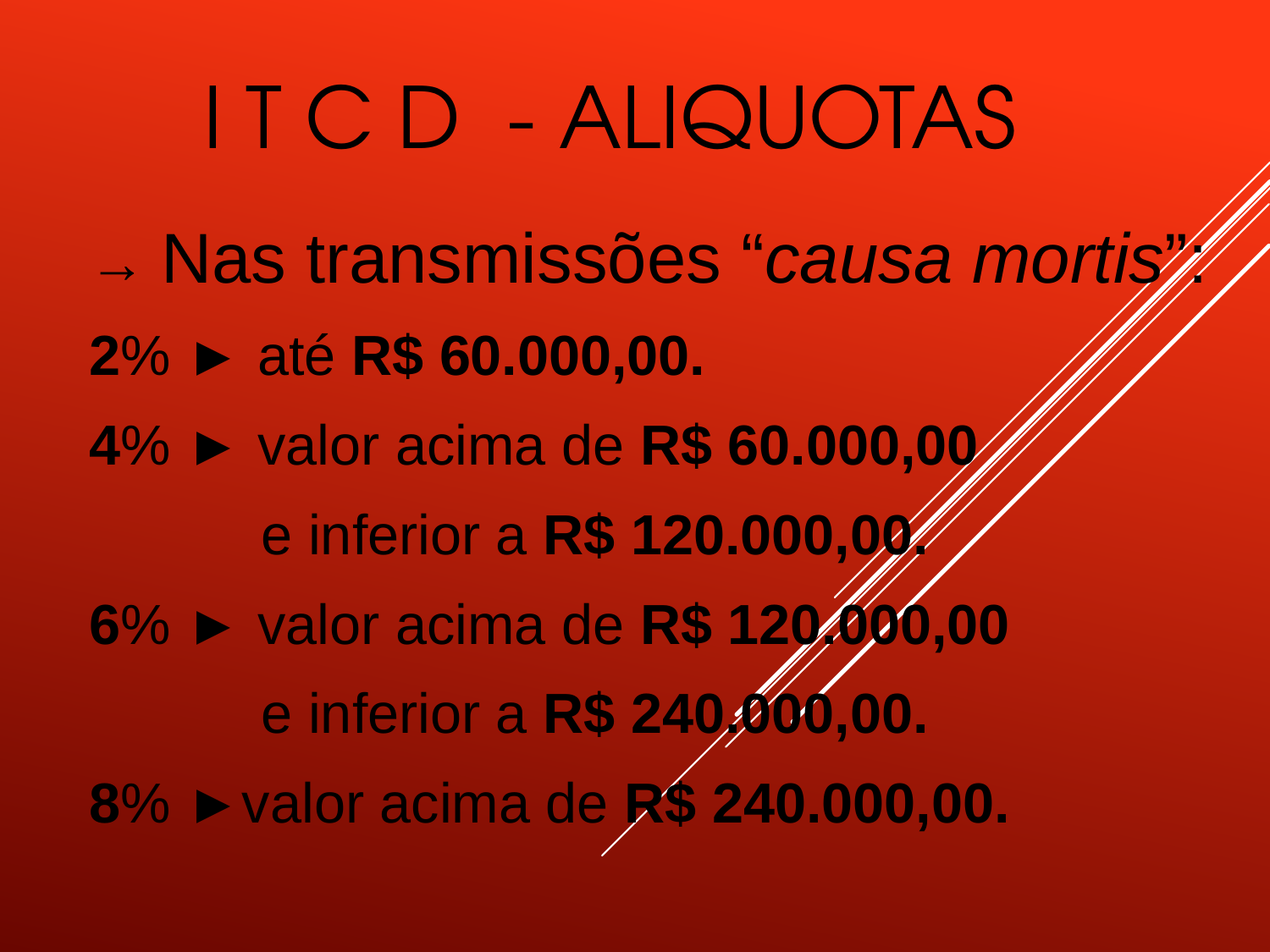

# I T C D  - aliquotas
→ Nas transmissões “causa mortis”:
2% ► até R$ 60.000,00.
4% ► valor acima de R$ 60.000,00
           e inferior a R$ 120.000,00.
6% ► valor acima de R$ 120.000,00
           e inferior a R$ 240.000,00.
8% ►valor acima de R$ 240.000,00.